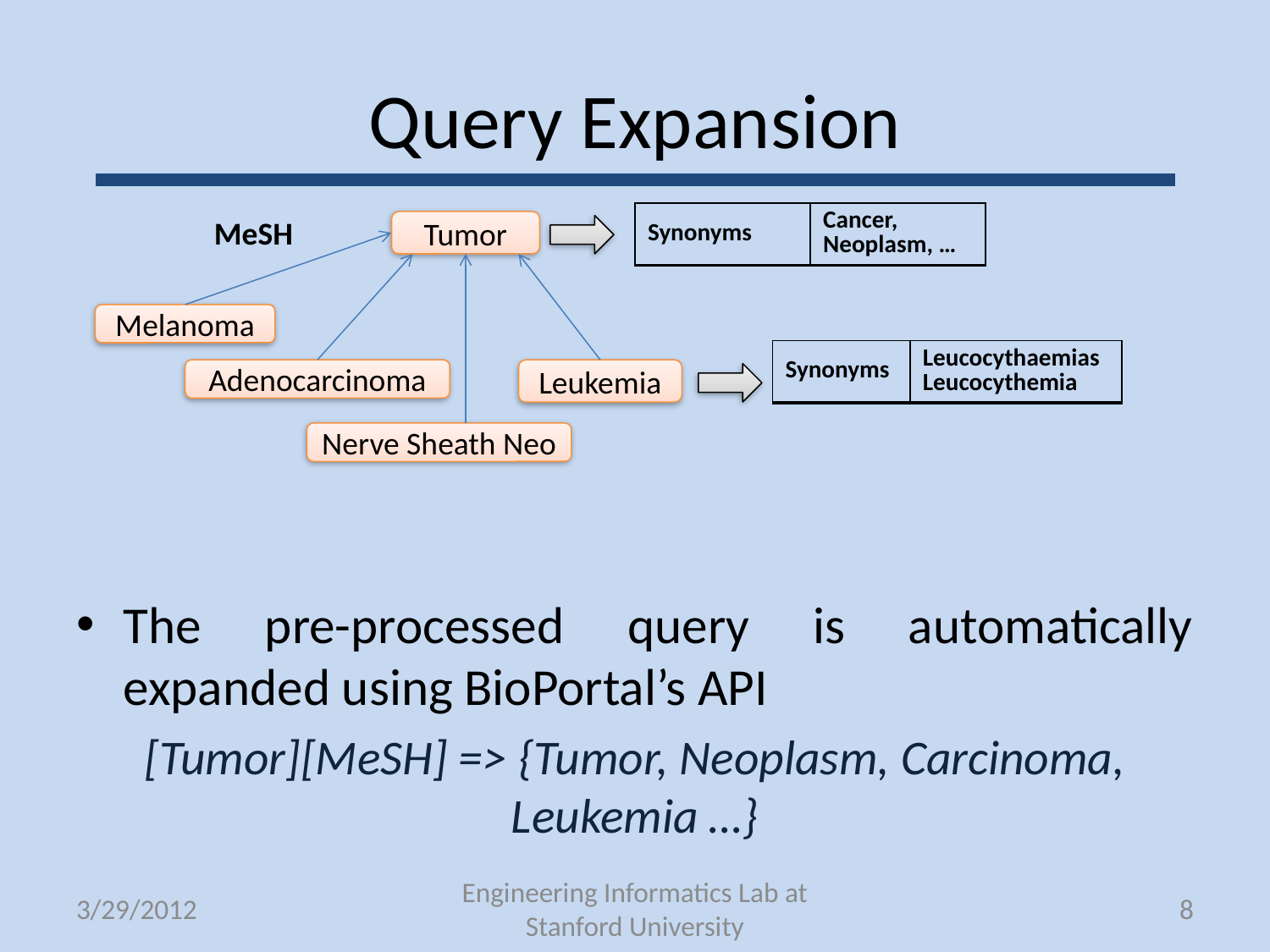

# Query Expansion
| Synonyms | Cancer, Neoplasm, … |
| --- | --- |
MeSH
Tumor
Melanoma
Adenocarcinoma
Leukemia
Nerve Sheath Neo

The pre-processed query is automatically expanded using BioPortal’s API
[Tumor][MeSH] => {Tumor, Neoplasm, Carcinoma, Leukemia …}
| Synonyms | Leucocythaemias Leucocythemia |
| --- | --- |

3/29/2012
Engineering Informatics Lab at Stanford University
8